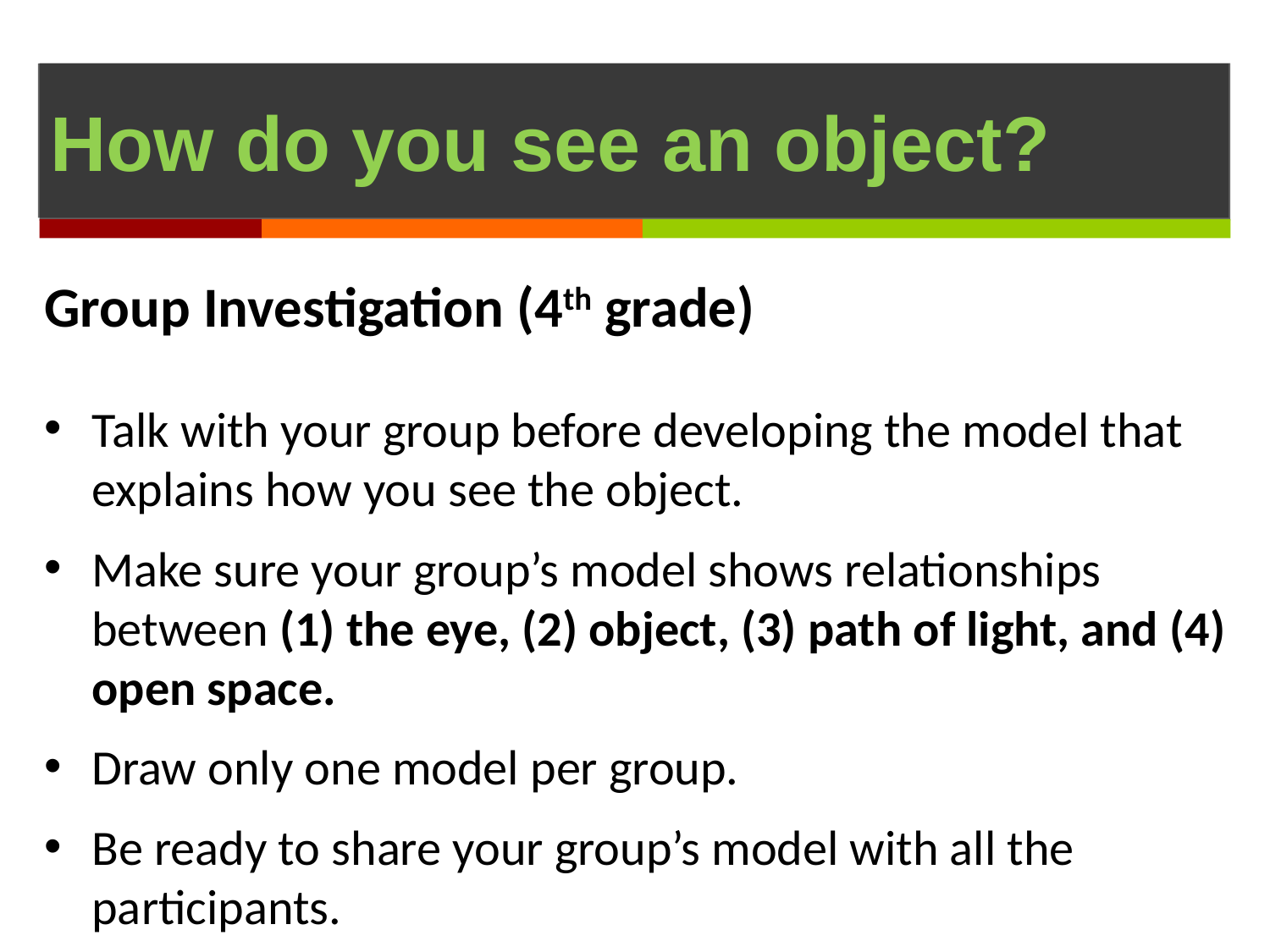

# How do you see an object?
Group Investigation (4th grade)

Talk with your group before developing the model that explains how you see the object.
Make sure your group’s model shows relationships between (1) the eye, (2) object, (3) path of light, and (4) open space.
Draw only one model per group.
Be ready to share your group’s model with all the participants.